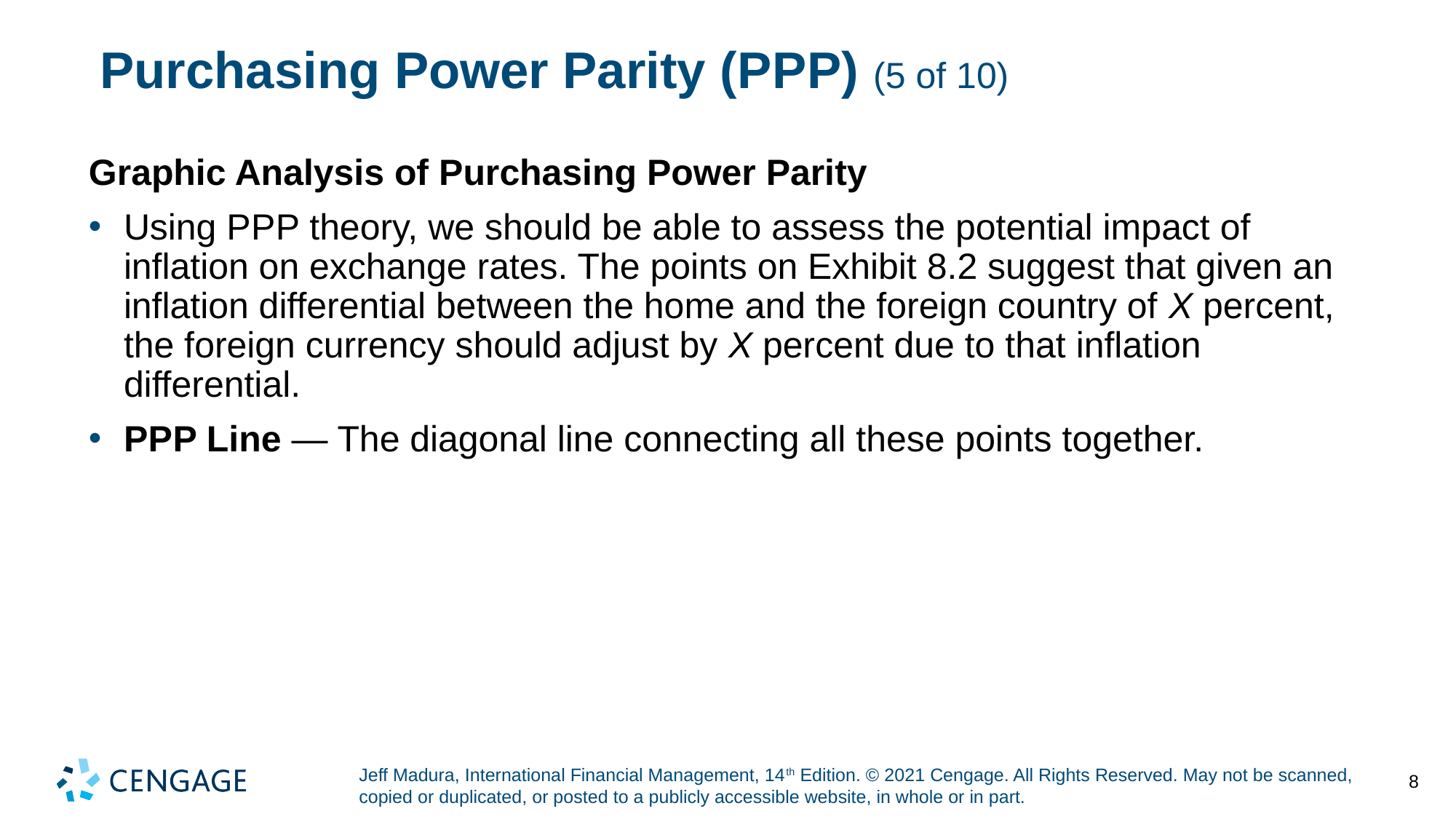

# Purchasing Power Parity (P P P) (5 of 10)
Graphic Analysis of Purchasing Power Parity
Using P P P theory, we should be able to assess the potential impact of inflation on exchange rates. The points on Exhibit 8.2 suggest that given an inflation differential between the home and the foreign country of X percent, the foreign currency should adjust by X percent due to that inflation differential.
P P P Line — The diagonal line connecting all these points together.
8